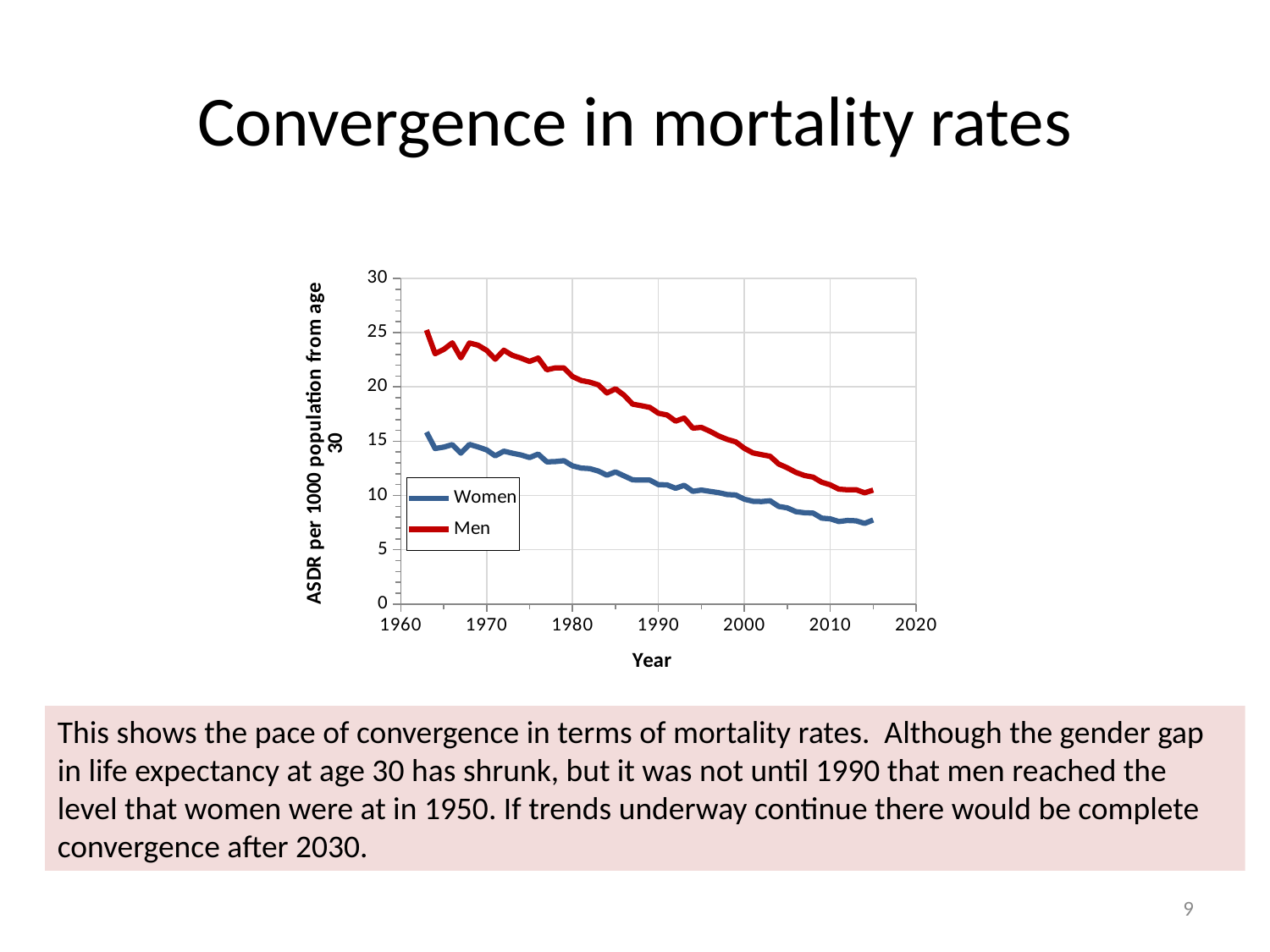

# Convergence in mortality rates

### Chart

| Category |  |  |
|---|---|---|
This shows the pace of convergence in terms of mortality rates.  Although the gender gap in life expectancy at age 30 has shrunk, but it was not until 1990 that men reached the level that women were at in 1950. If trends underway continue there would be complete convergence after 2030.
9